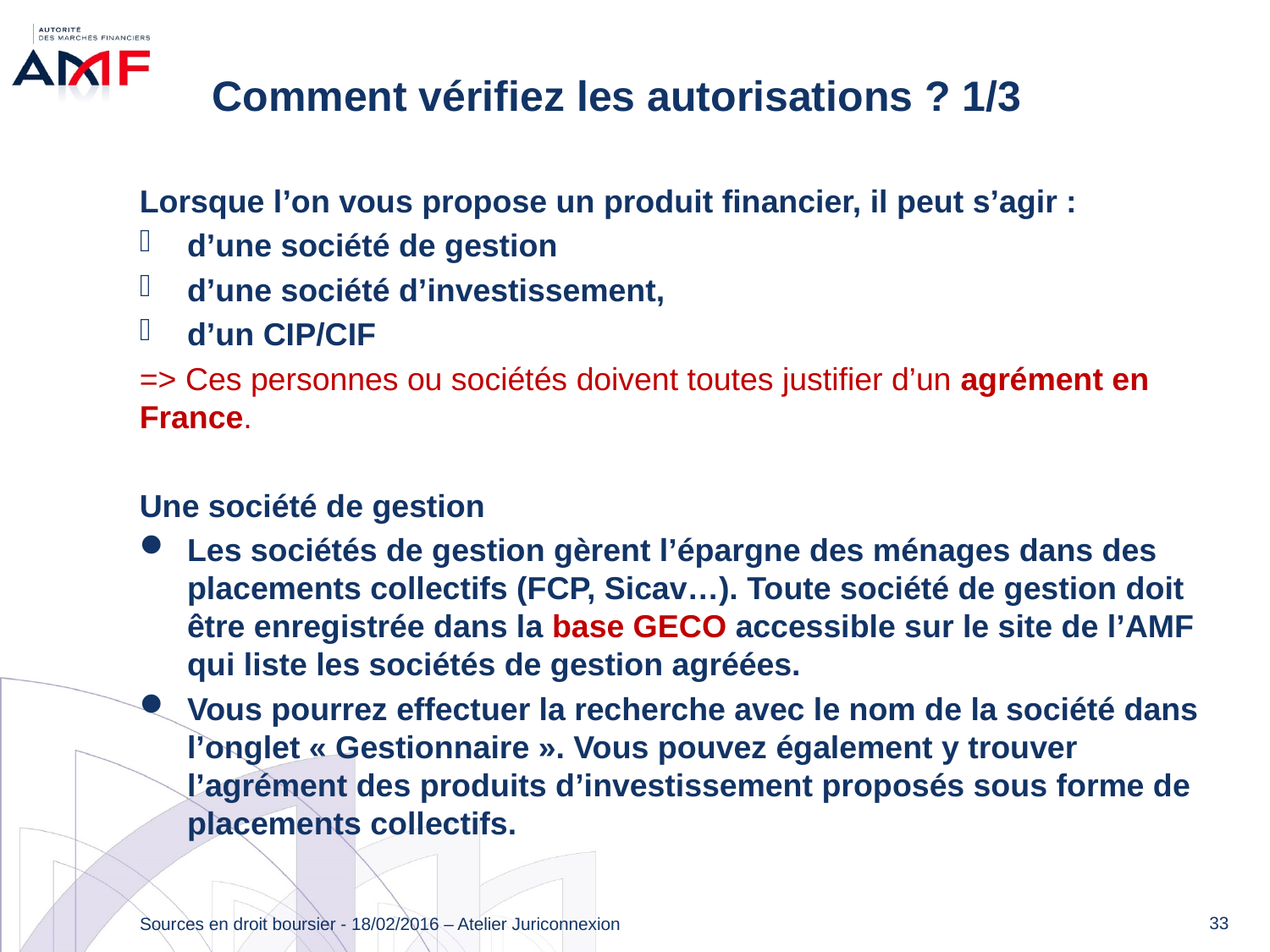

# Comment vérifiez les autorisations ? 1/3
Lorsque l’on vous propose un produit financier, il peut s’agir :
d’une société de gestion
d’une société d’investissement,
d’un CIP/CIF
=> Ces personnes ou sociétés doivent toutes justifier d’un agrément en France.

Une société de gestion
Les sociétés de gestion gèrent l’épargne des ménages dans des placements collectifs (FCP, Sicav…). Toute société de gestion doit être enregistrée dans la base GECO accessible sur le site de l’AMF qui liste les sociétés de gestion agréées.
Vous pourrez effectuer la recherche avec le nom de la société dans l’onglet « Gestionnaire ». Vous pouvez également y trouver l’agrément des produits d’investissement proposés sous forme de placements collectifs.
33
Sources en droit boursier - 18/02/2016 – Atelier Juriconnexion